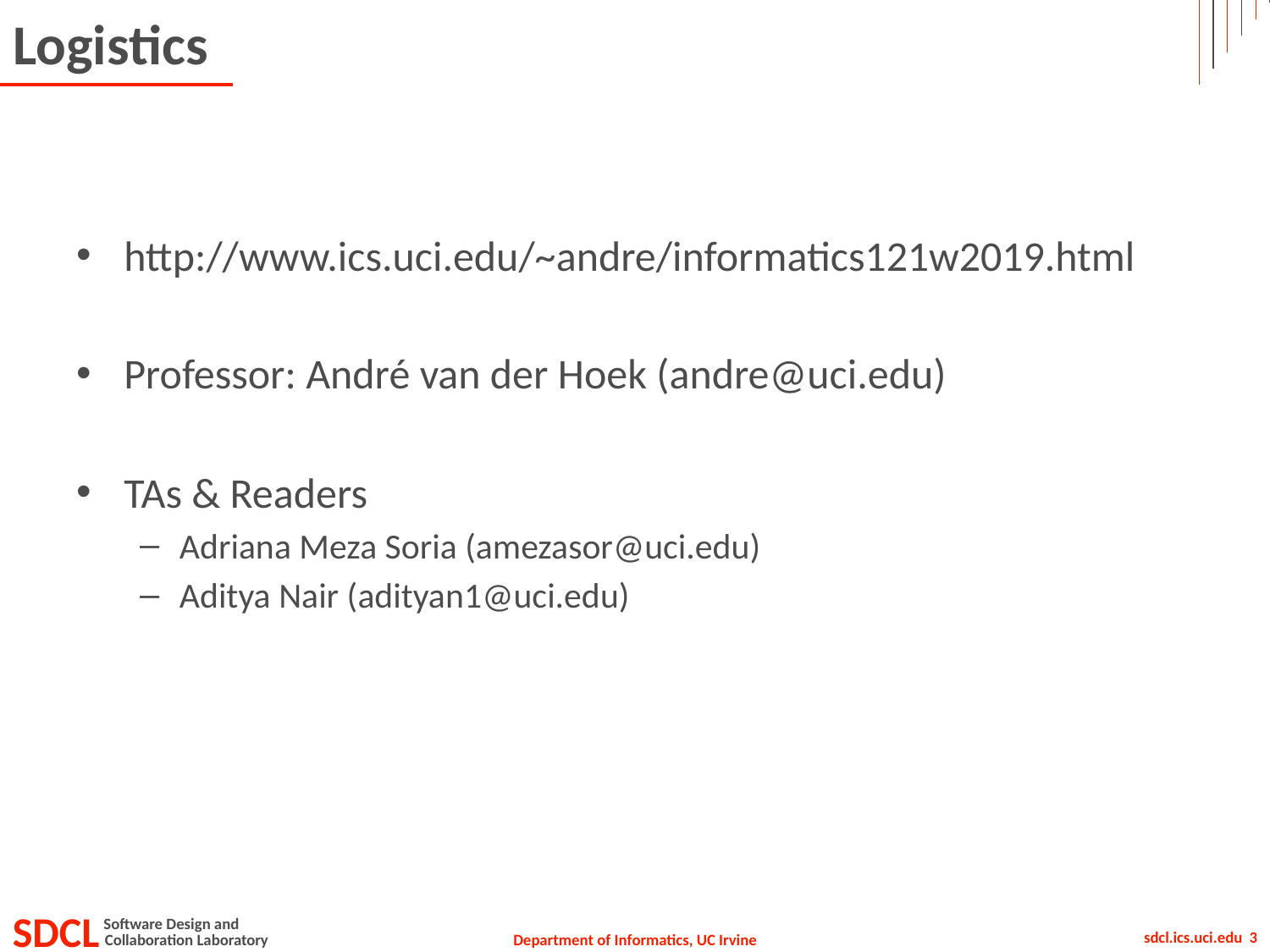

# Logistics
http://www.ics.uci.edu/~andre/informatics121w2019.html

Professor: André van der Hoek (andre@uci.edu)

TAs & Readers
Adriana Meza Soria (amezasor@uci.edu)
Aditya Nair (adityan1@uci.edu)